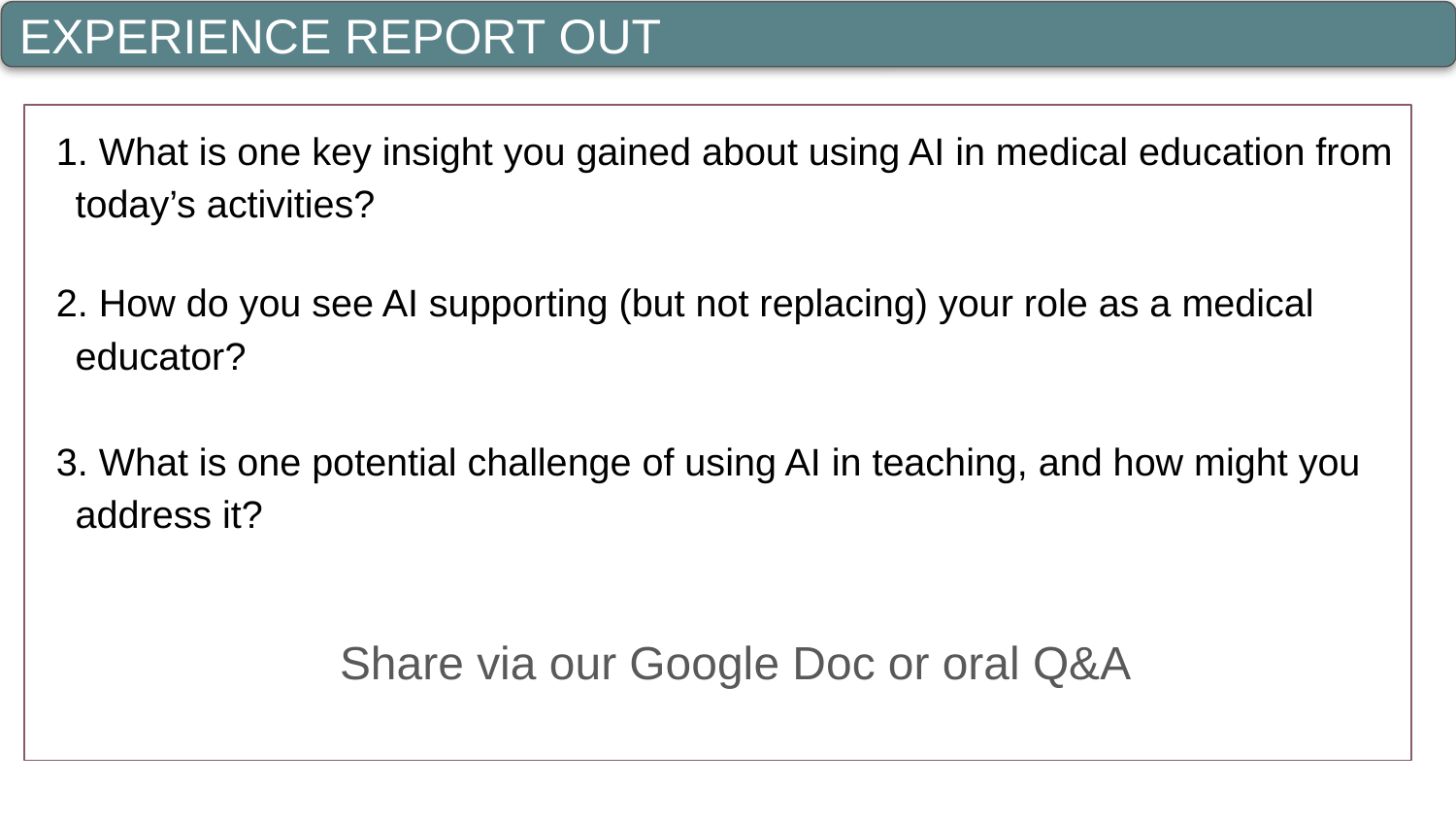

EXPERIENCE REPORT OUT
 What is one key insight you gained about using AI in medical education from today’s activities?
 How do you see AI supporting (but not replacing) your role as a medical educator?
 What is one potential challenge of using AI in teaching, and how might you address it?

Share via our Google Doc or oral Q&A